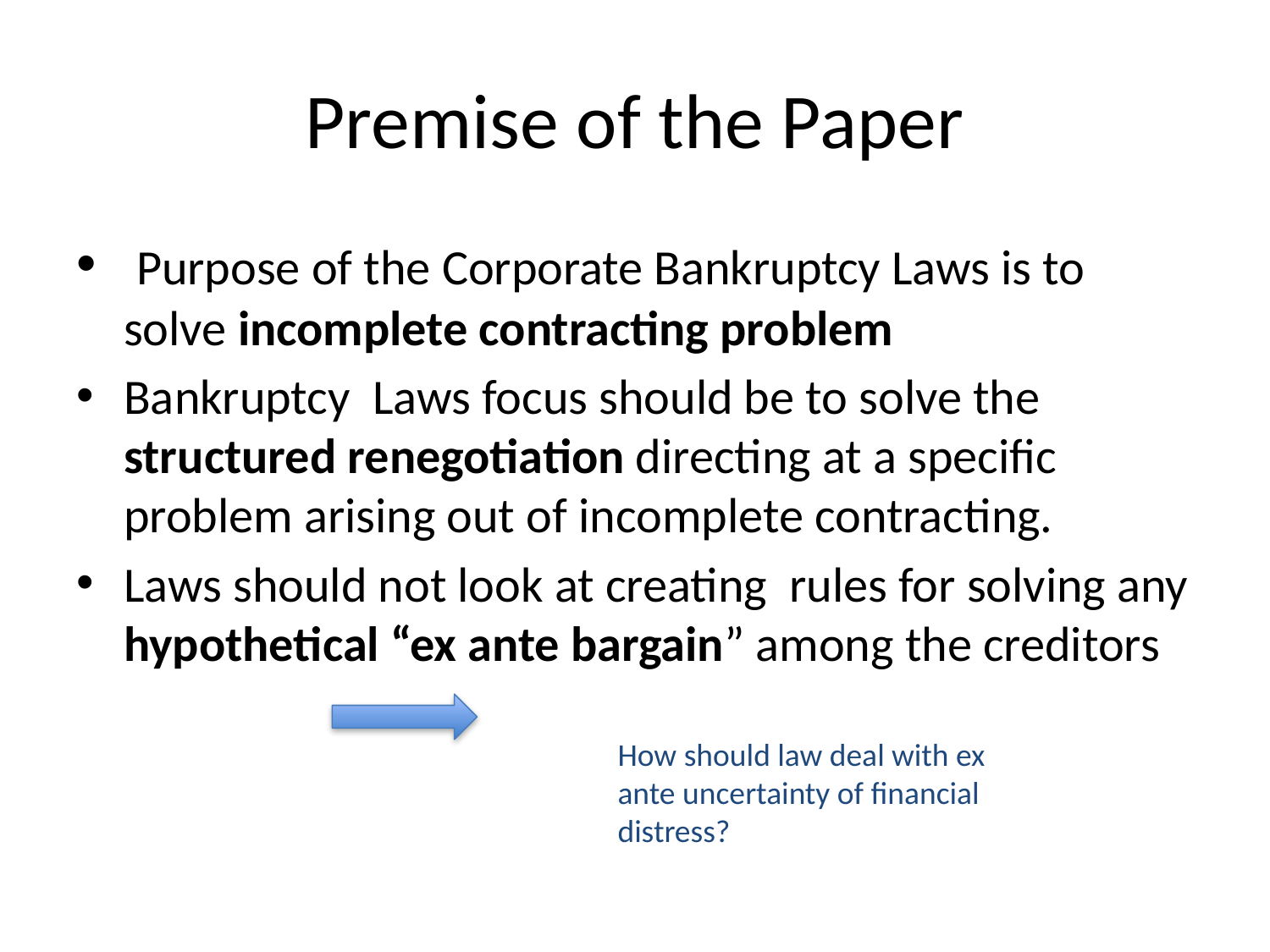

# Premise of the Paper
 Purpose of the Corporate Bankruptcy Laws is to solve incomplete contracting problem
Bankruptcy  Laws focus should be to solve the structured renegotiation directing at a specific problem arising out of incomplete contracting.
Laws should not look at creating  rules for solving any hypothetical “ex ante bargain” among the creditors

How should law deal with ex ante uncertainty of financial distress?